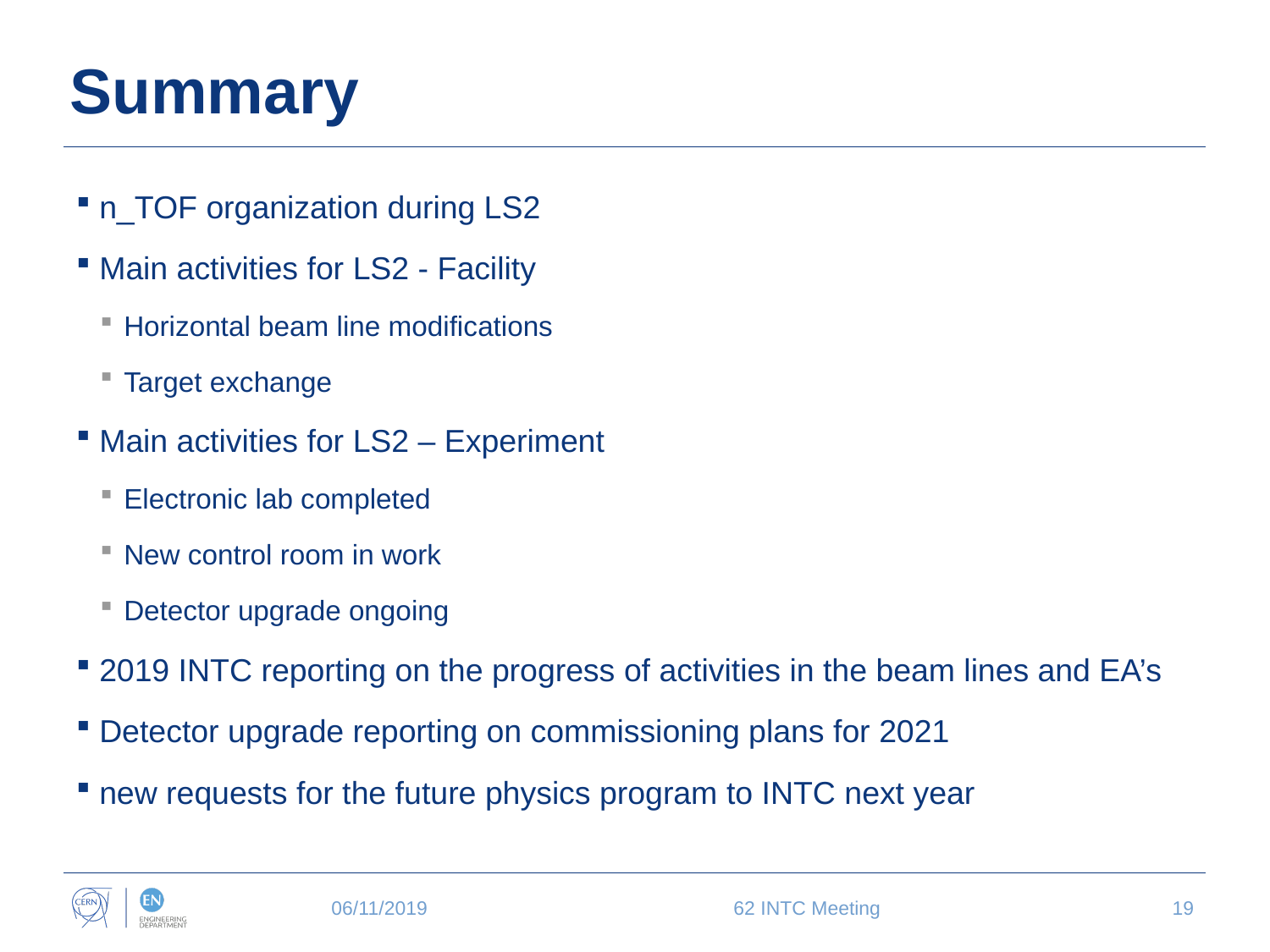

# Summary
n_TOF organization during LS2
Main activities for LS2 - Facility
Horizontal beam line modifications
Target exchange
Main activities for LS2 – Experiment
Electronic lab completed
New control room in work
Detector upgrade ongoing
2019 INTC reporting on the progress of activities in the beam lines and EA’s
Detector upgrade reporting on commissioning plans for 2021
new requests for the future physics program to INTC next year

06/11/2019
62 INTC Meeting
19